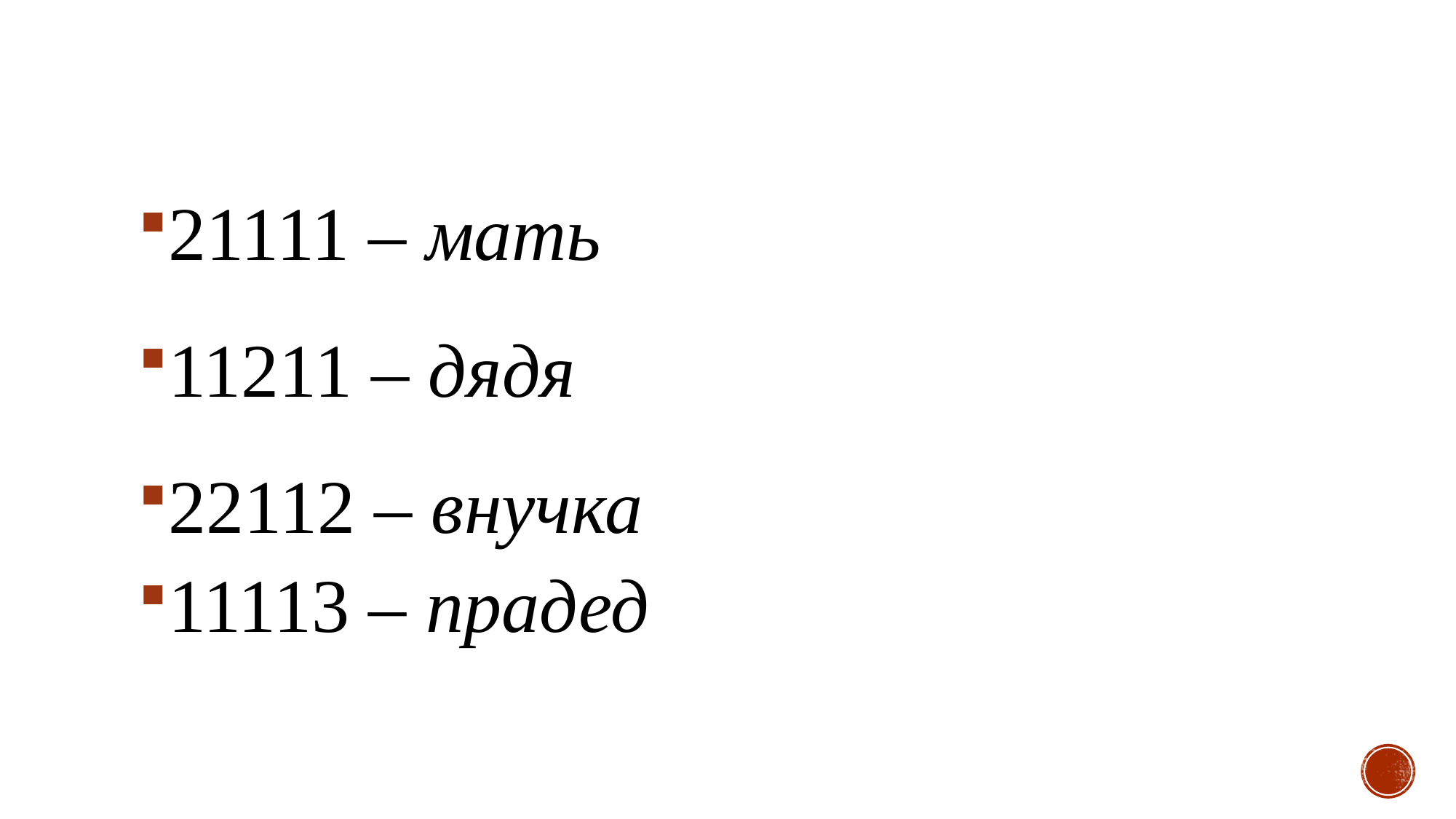

21111 – мать
11211 – дядя
22112 – внучка
11113 – прадед